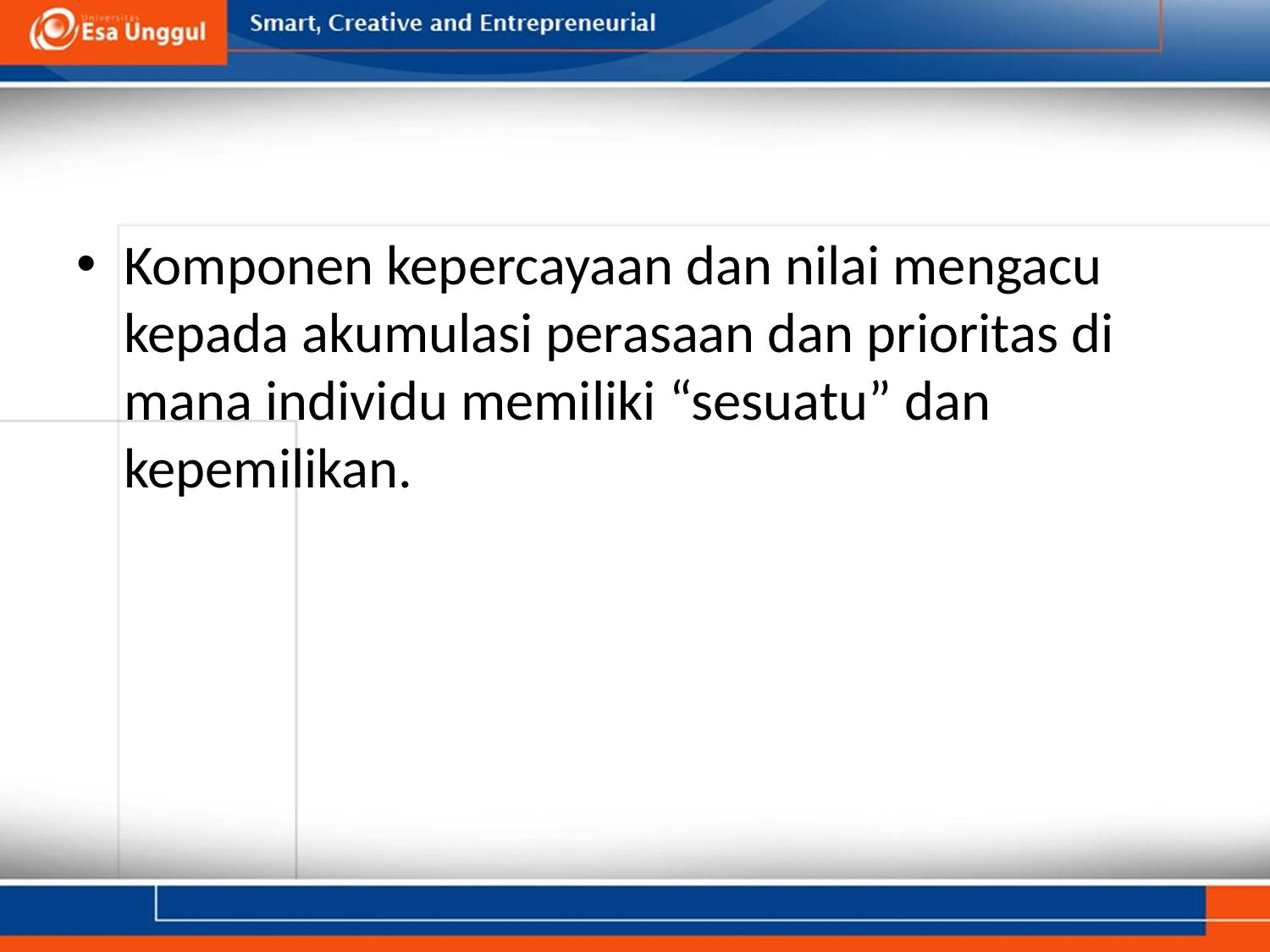

#
Komponen kepercayaan dan nilai mengacu kepada akumulasi perasaan dan prioritas di mana individu memiliki “sesuatu” dan kepemilikan.